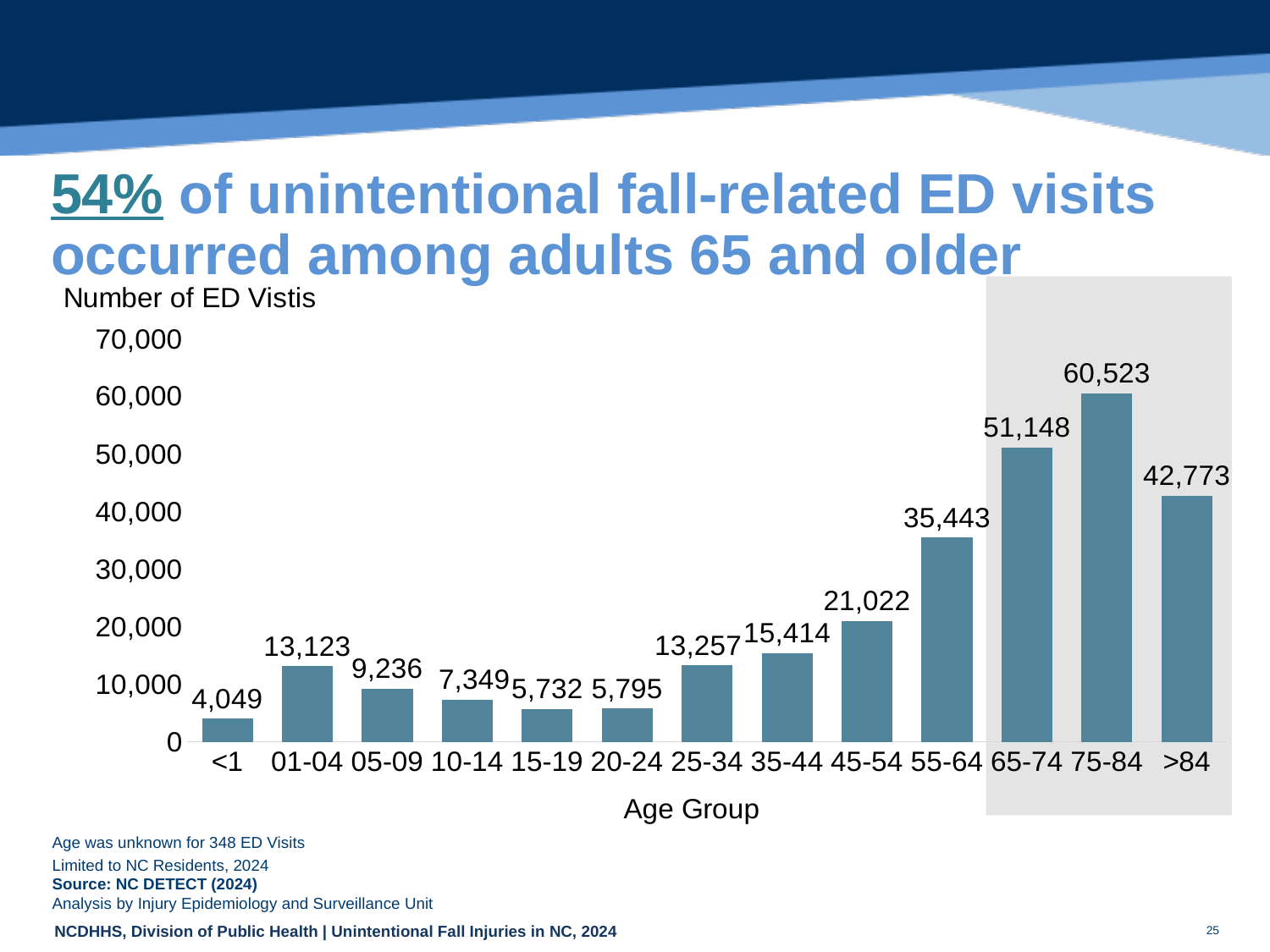

# 54% of unintentional fall-related ED visits occurred among adults 65 and older

### Chart

| Category |  |
|---|---|
| <1 | 4049.0 |
| 01-04 | 13123.0 |
| 05-09 | 9236.0 |
| 10-14 | 7349.0 |
| 15-19 | 5732.0 |
| 20-24 | 5795.0 |
| 25-34 | 13257.0 |
| 35-44 | 15414.0 |
| 45-54 | 21022.0 |
| 55-64 | 35443.0 |
| 65-74 | 51148.0 |
| 75-84 | 60523.0 |
| >84 | 42773.0 |
Age was unknown for 348 ED Visits
Limited to NC Residents, 2024
Source: NC DETECT (2024)
Analysis by Injury Epidemiology and Surveillance Unit

25